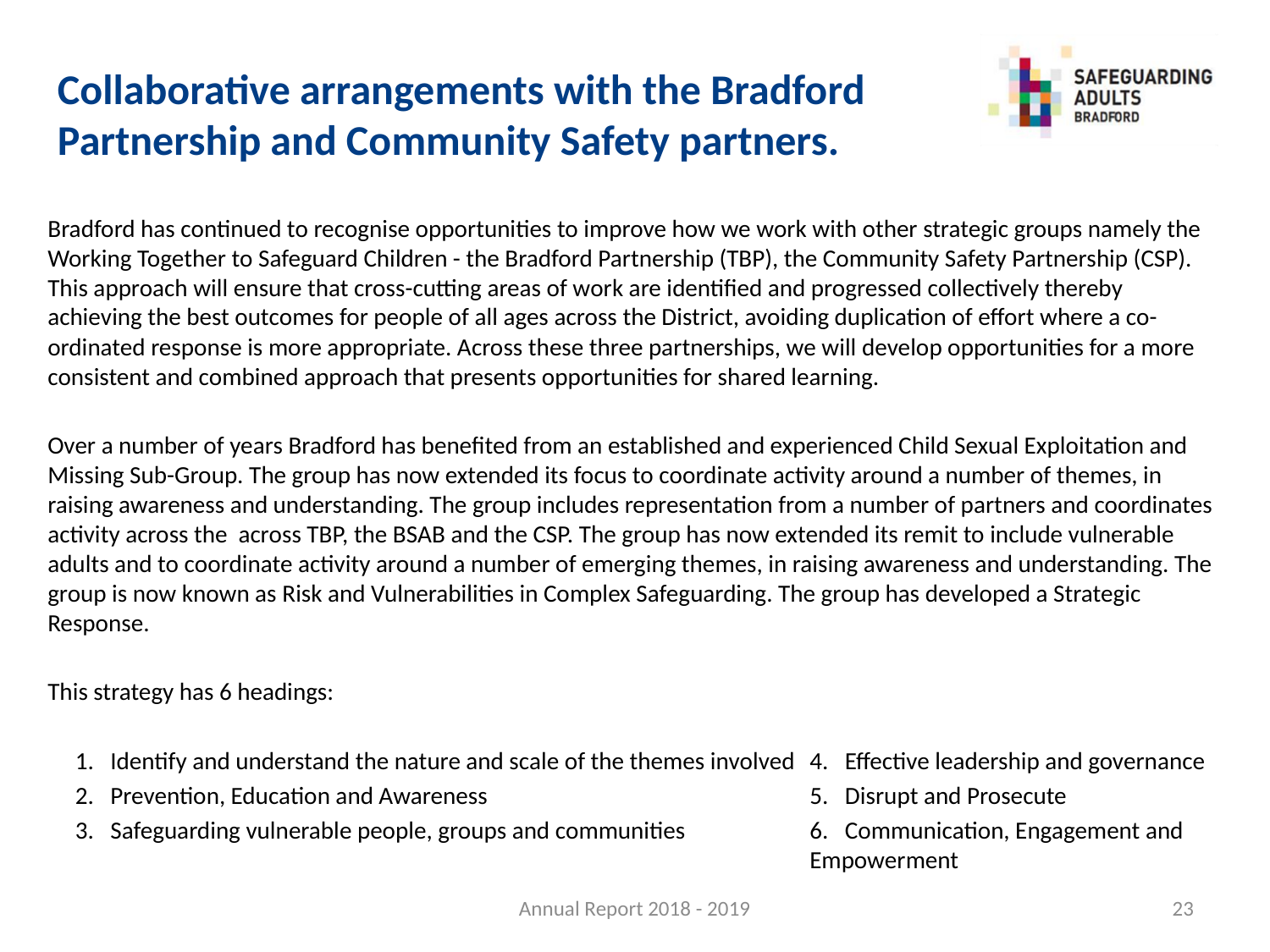

# Collaborative arrangements with the Bradford  Partnership and Community Safety partners.
Bradford has continued to recognise opportunities to improve how we work with other strategic groups namely the Working Together to Safeguard Children - the Bradford Partnership (TBP), the Community Safety Partnership (CSP). This approach will ensure that cross-cutting areas of work are identified and progressed collectively thereby achieving the best outcomes for people of all ages across the District, avoiding duplication of effort where a co-ordinated response is more appropriate. Across these three partnerships, we will develop opportunities for a more consistent and combined approach that presents opportunities for shared learning.

Over a number of years Bradford has benefited from an established and experienced Child Sexual Exploitation and Missing Sub-Group. The group has now extended its focus to coordinate activity around a number of themes, in raising awareness and understanding. The group includes representation from a number of partners and coordinates activity across the  across TBP, the BSAB and the CSP. The group has now extended its remit to include vulnerable adults and to coordinate activity around a number of emerging themes, in raising awareness and understanding. The group is now known as Risk and Vulnerabilities in Complex Safeguarding. The group has developed a Strategic Response.

This strategy has 6 headings:

     1.   Identify and understand the nature and scale of the themes involved	4.   Effective leadership and governance
     2.   Prevention, Education and Awareness			5.   Disrupt and Prosecute
     3.   Safeguarding vulnerable people, groups and communities	6.   Communication, Engagement and 							Empowerment

Annual Report 2018 - 2019
23